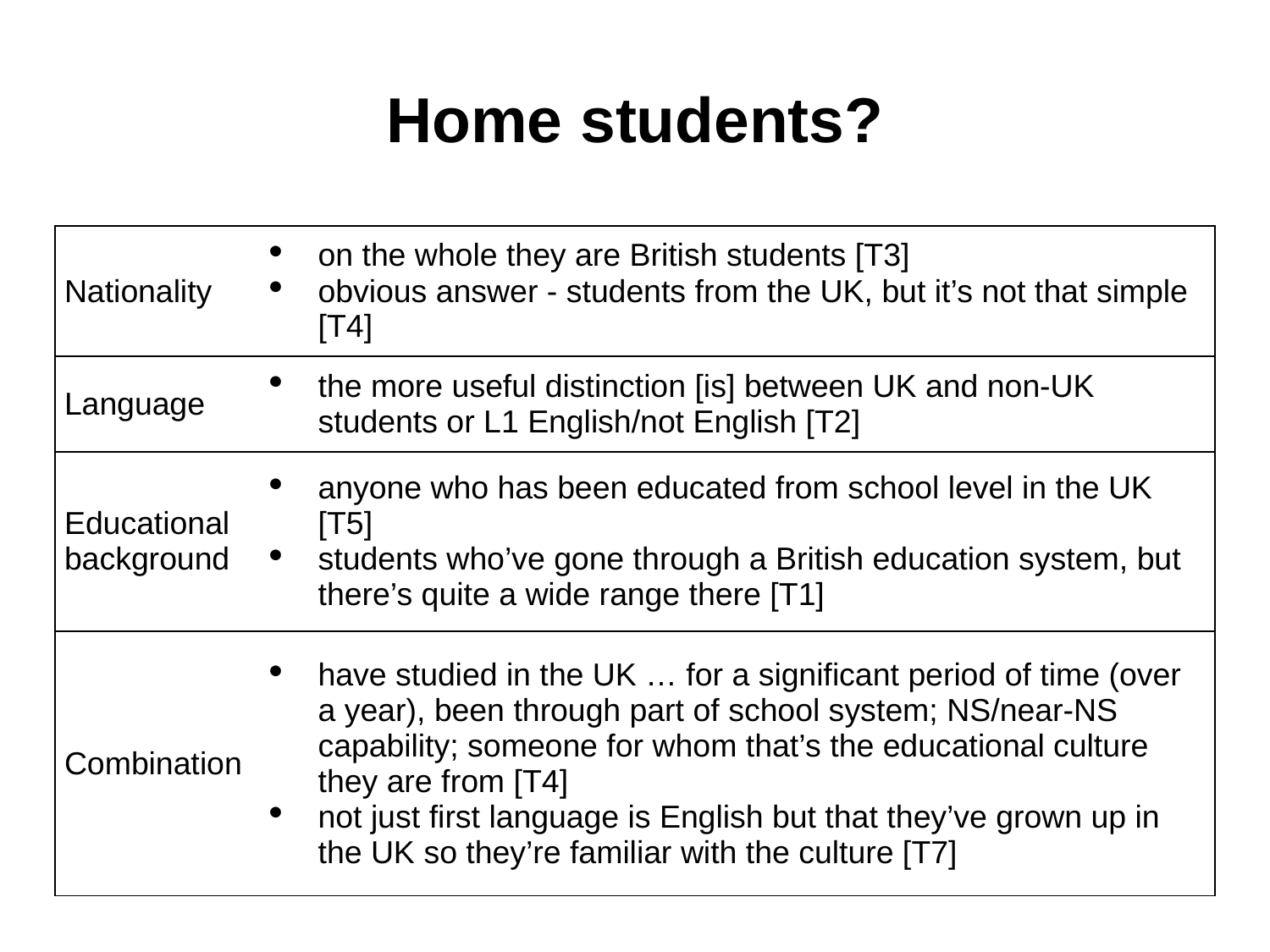

# Home students?
| Nationality | on the whole they are British students [T3] obvious answer - students from the UK, but it’s not that simple [T4] |
| --- | --- |
| Language | the more useful distinction [is] between UK and non-UK students or L1 English/not English [T2] |
| Educational background | anyone who has been educated from school level in the UK [T5] students who’ve gone through a British education system, but there’s quite a wide range there [T1] |
| Combination | have studied in the UK … for a significant period of time (over a year), been through part of school system; NS/near-NS capability; someone for whom that’s the educational culture they are from [T4] not just first language is English but that they’ve grown up in the UK so they’re familiar with the culture [T7] |